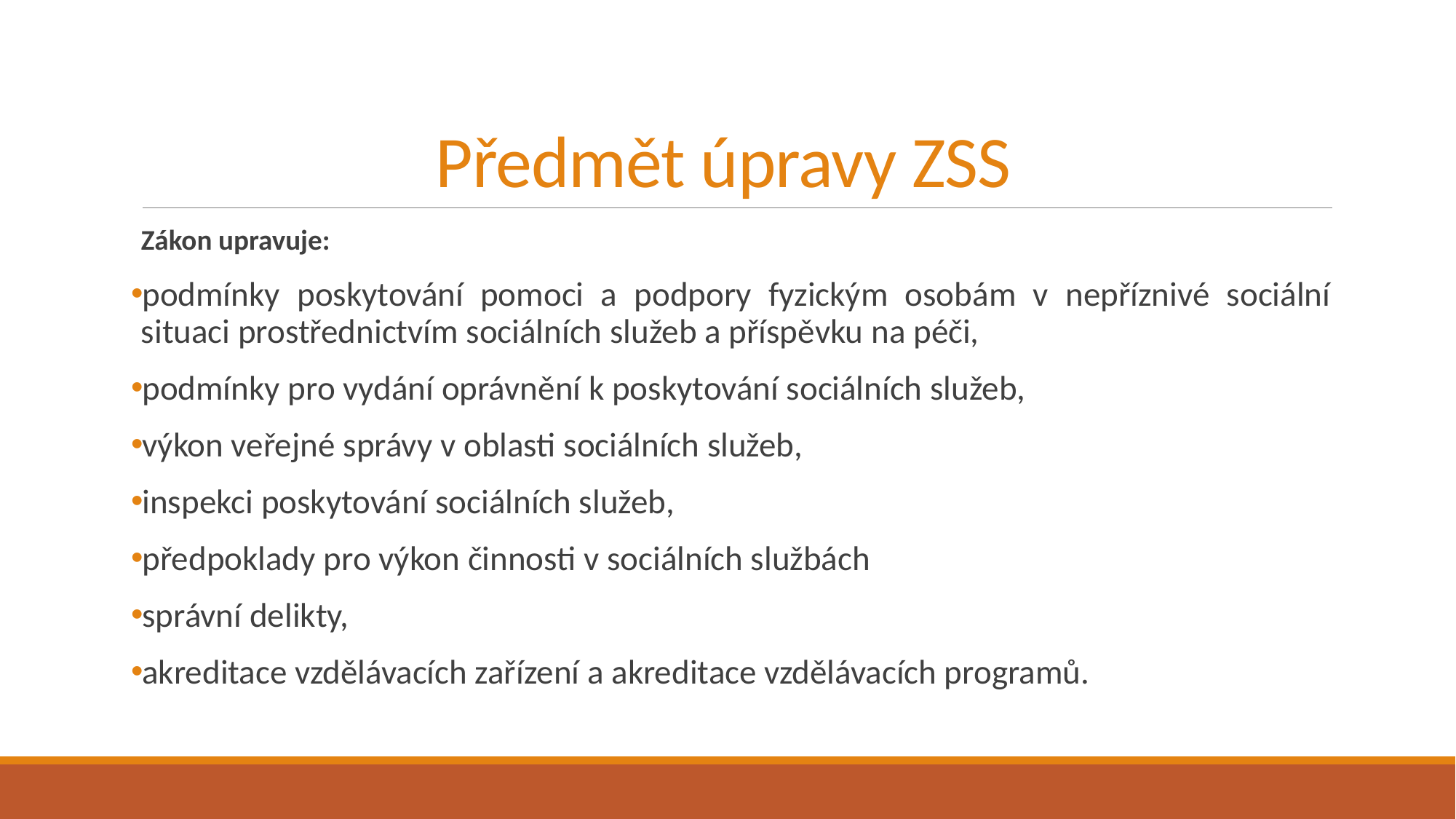

# Předmět úpravy ZSS
Zákon upravuje:
podmínky poskytování pomoci a podpory fyzickým osobám v nepříznivé sociální situaci prostřednictvím sociálních služeb a příspěvku na péči,
podmínky pro vydání oprávnění k poskytování sociálních služeb,
výkon veřejné správy v oblasti sociálních služeb,
inspekci poskytování sociálních služeb,
předpoklady pro výkon činnosti v sociálních službách
správní delikty,
akreditace vzdělávacích zařízení a akreditace vzdělávacích programů.